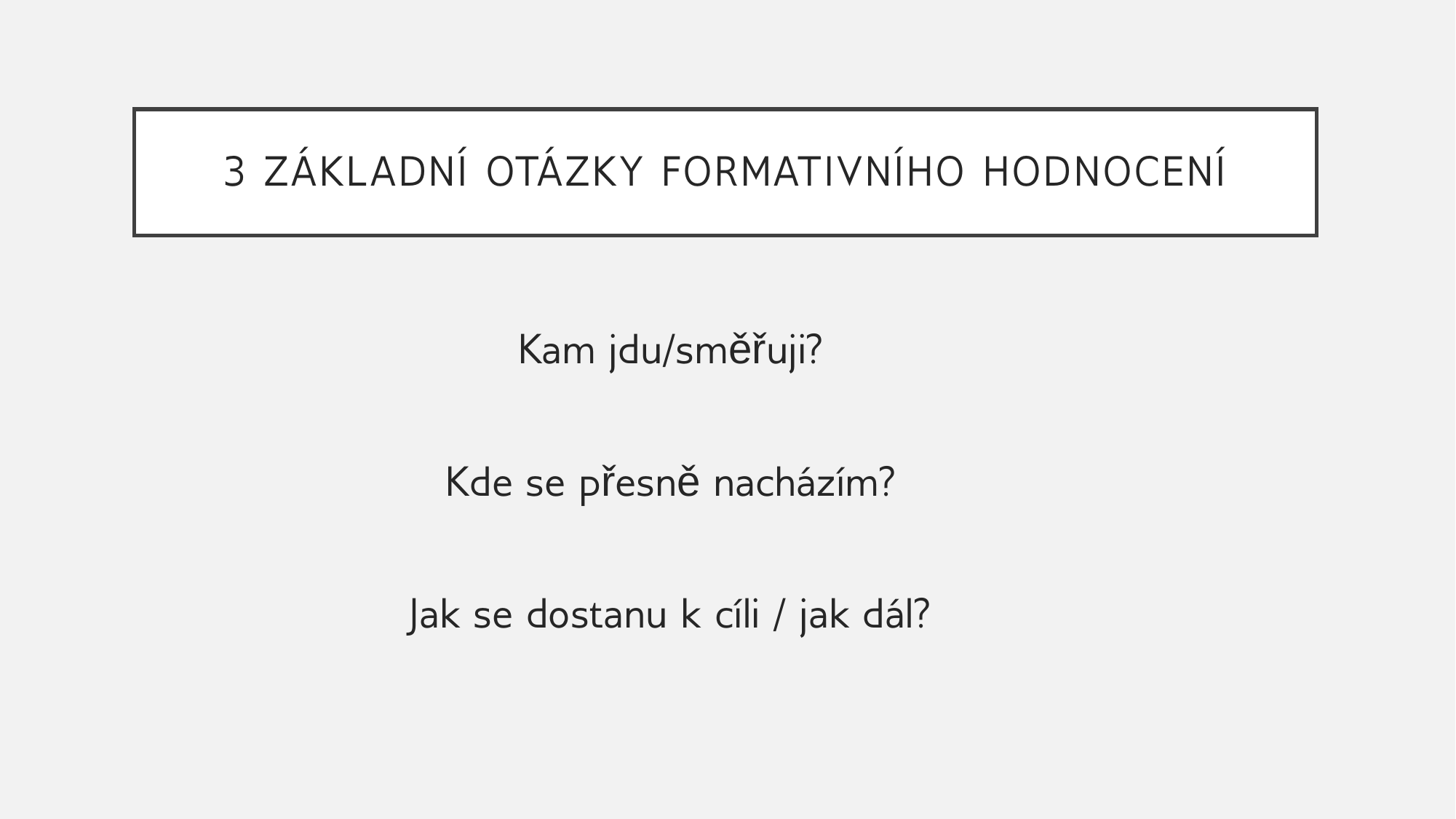

# 3 základní otázky formativního hodnocení
Kam jdu/směřuji?

Kde se přesně nacházím?

Jak se dostanu k cíli / jak dál?